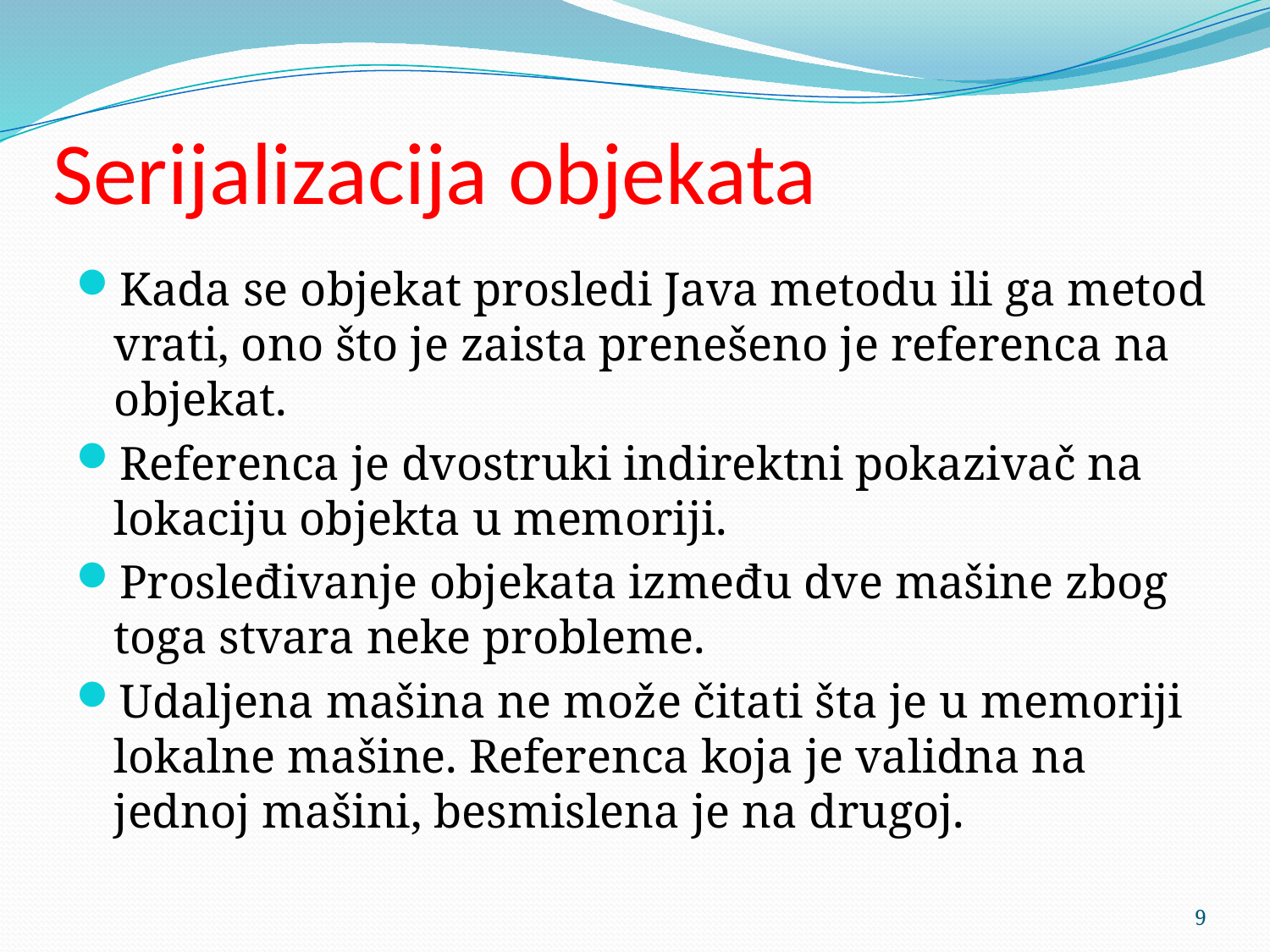

# Serijalizacija objekata
Kada se objekat prosledi Java metodu ili ga metod vrati, ono što je zaista prenešeno je referenca na objekat.
Referenca je dvostruki indirektni pokazivač na lokaciju objekta u memoriji.
Prosleđivanje objekata između dve mašine zbog toga stvara neke probleme.
Udaljena mašina ne može čitati šta je u memoriji lokalne mašine. Referenca koja je validna na jednoj mašini, besmislena je na drugoj.
9